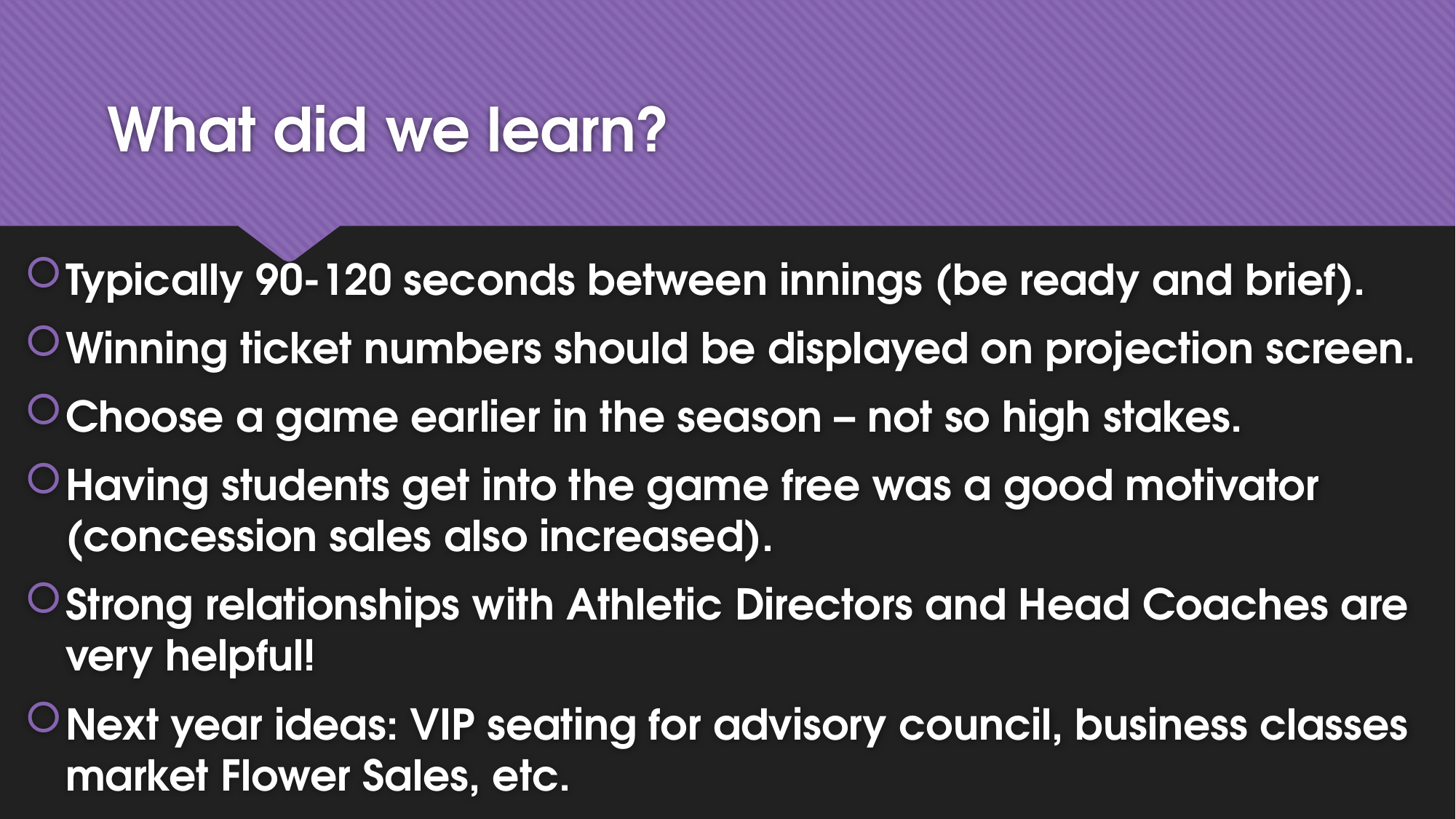

# What did we learn?
Typically 90-120 seconds between innings (be ready and brief).
Winning ticket numbers should be displayed on projection screen.
Choose a game earlier in the season – not so high stakes.
Having students get into the game free was a good motivator (concession sales also increased).
Strong relationships with Athletic Directors and Head Coaches are very helpful!
Next year ideas: VIP seating for advisory council, business classes market Flower Sales, etc.